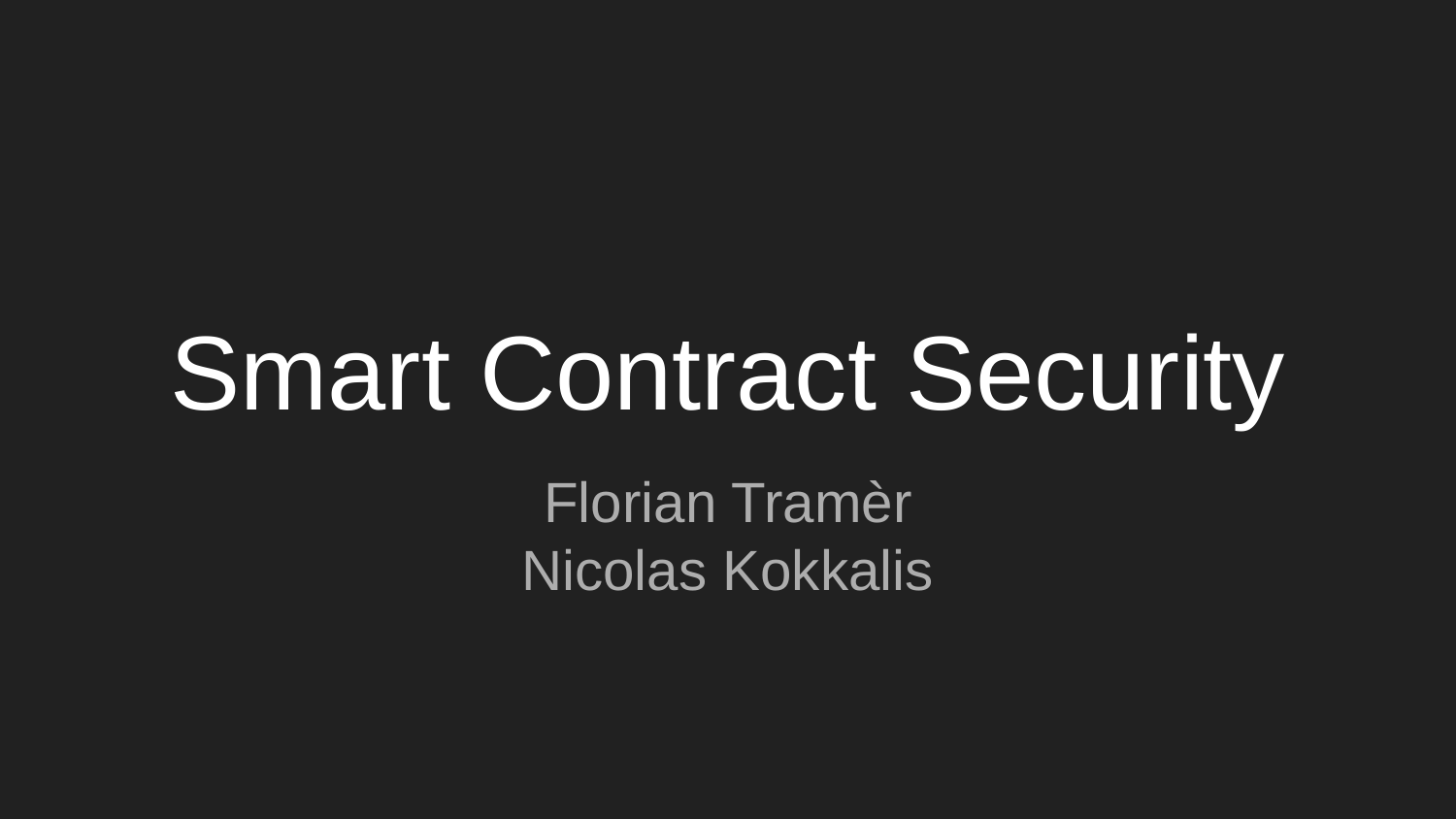

# Smart Contract Security
Florian Tramèr
Nicolas Kokkalis